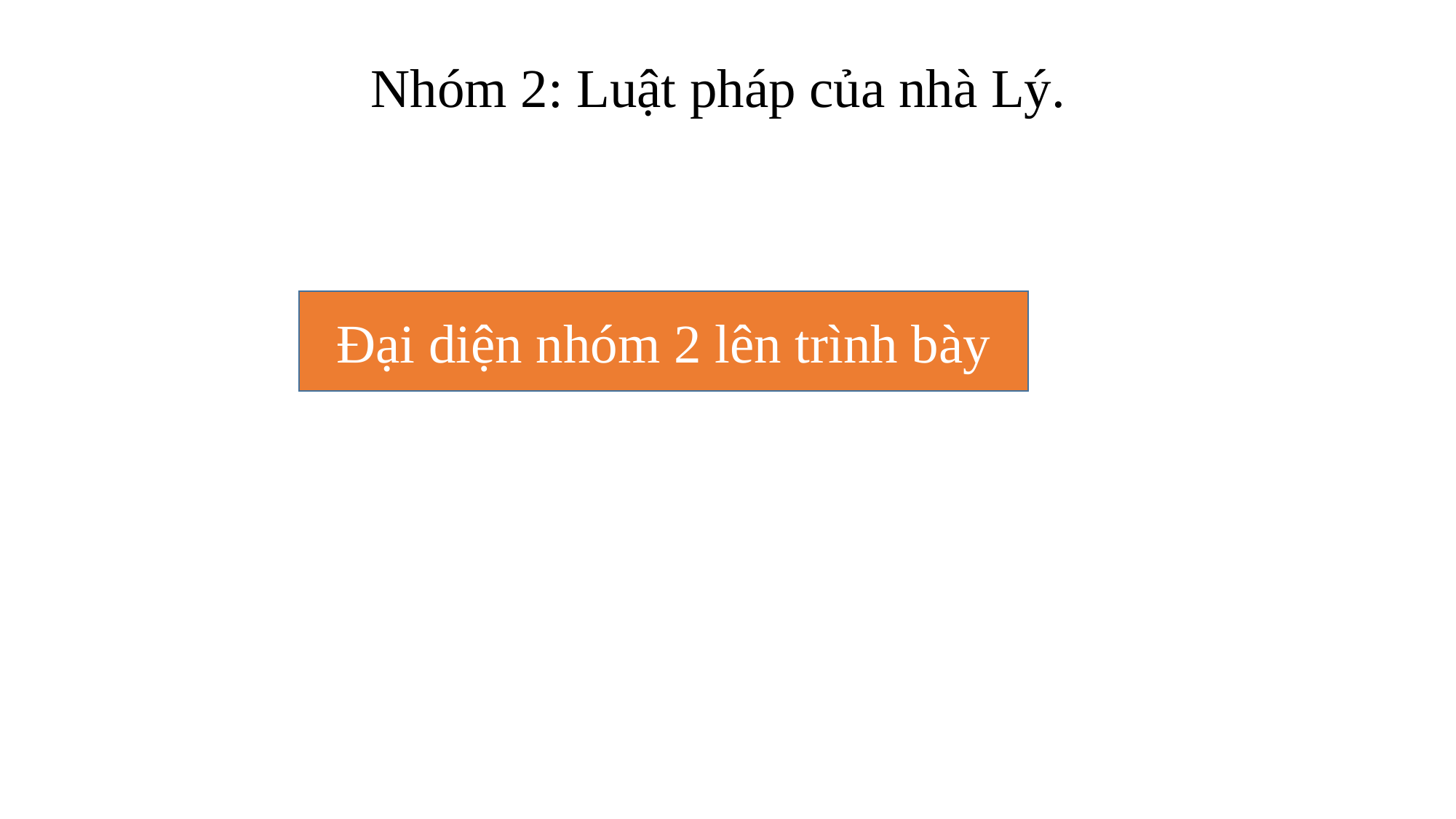

# Nhóm 2: Luật pháp của nhà Lý.
Đại diện nhóm 2 lên trình bày